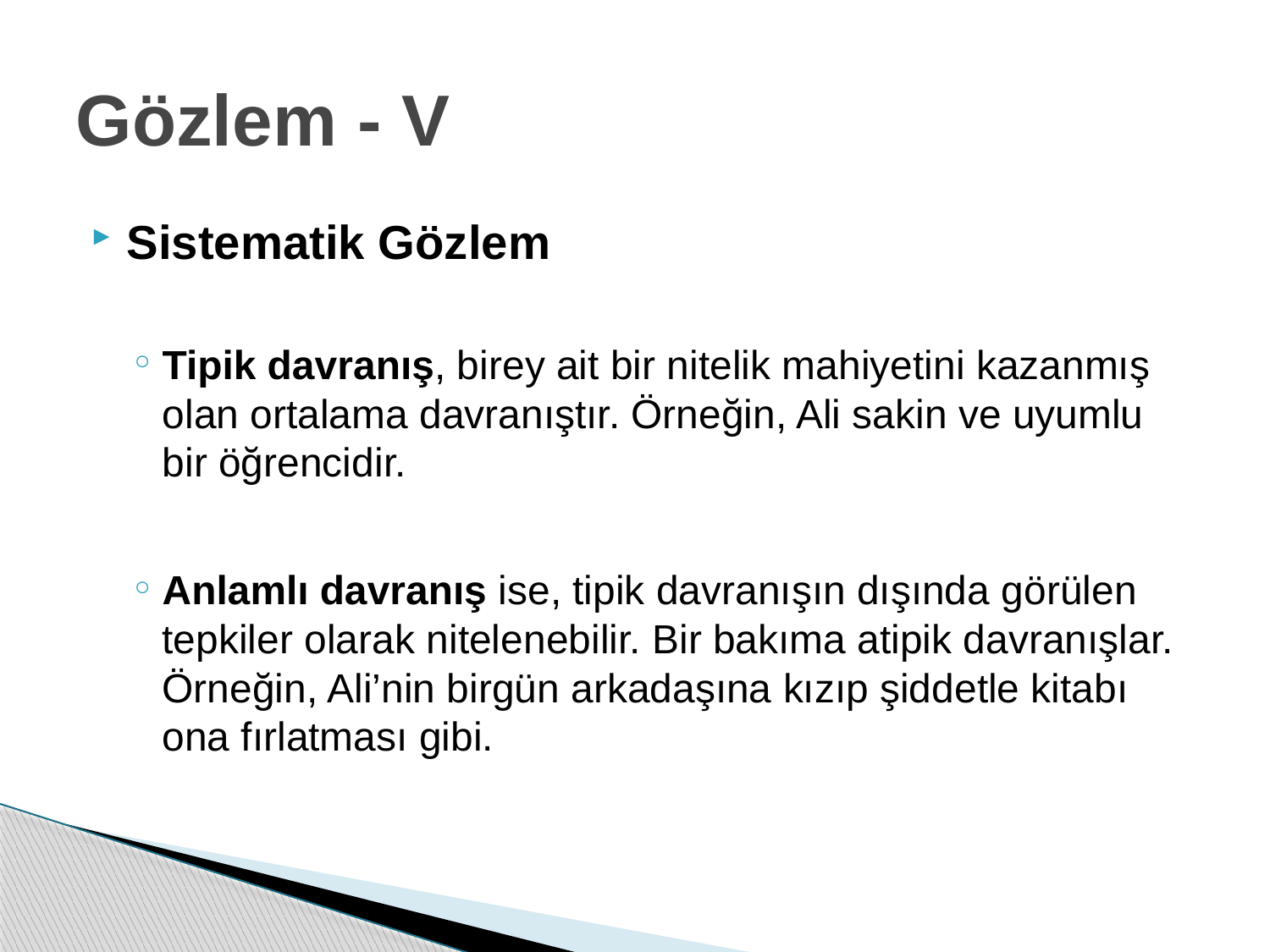

# Gözlem - V
Sistematik Gözlem

Tipik davranış, birey ait bir nitelik mahiyetini kazanmış olan ortalama davranıştır. Örneğin, Ali sakin ve uyumlu bir öğrencidir.

Anlamlı davranış ise, tipik davranışın dışında görülen tepkiler olarak nitelenebilir. Bir bakıma atipik davranışlar. Örneğin, Ali’nin birgün arkadaşına kızıp şiddetle kitabı ona fırlatması gibi.